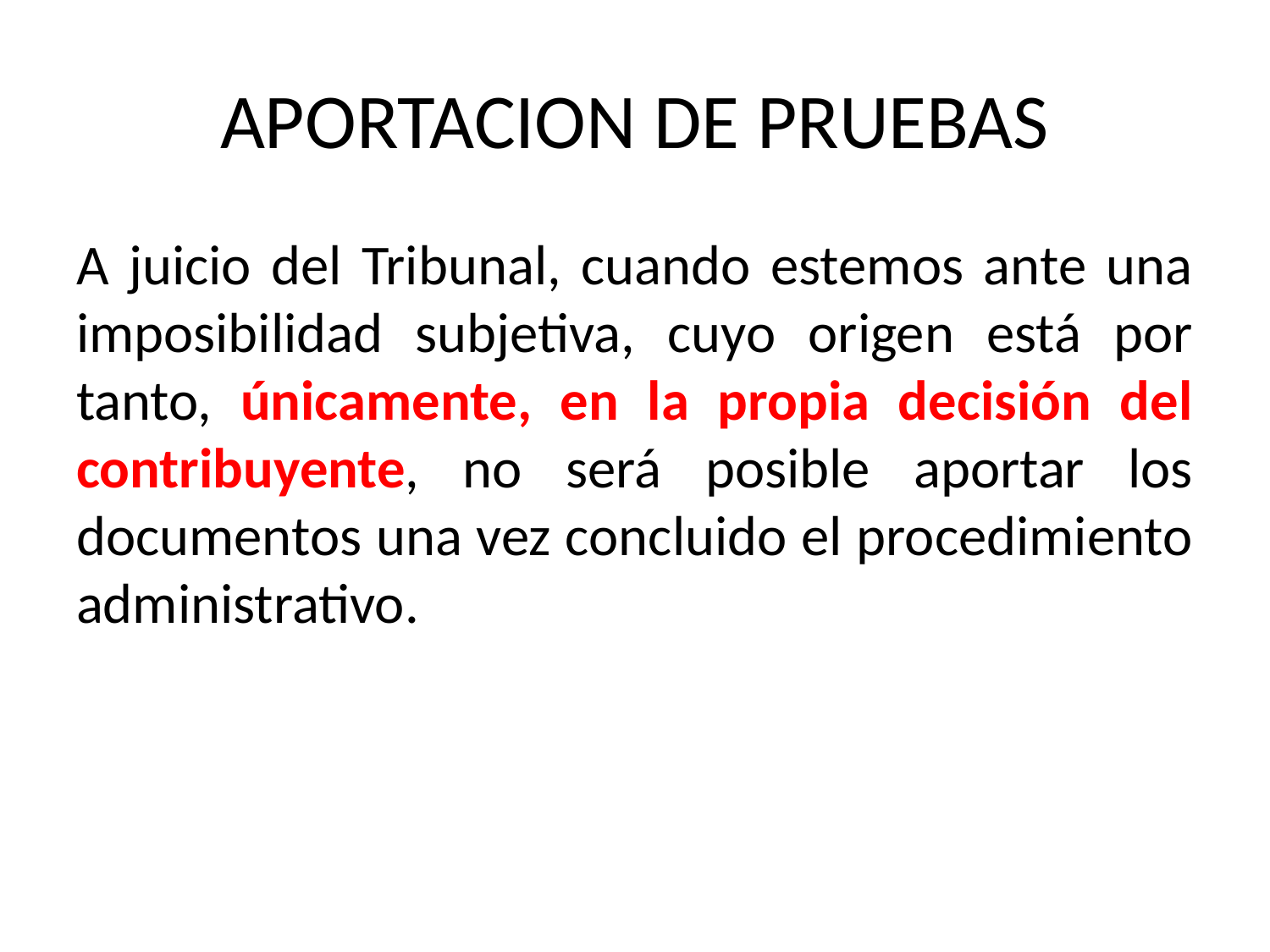

# APORTACION DE PRUEBAS
A juicio del Tribunal, cuando estemos ante una imposibilidad subjetiva, cuyo origen está por tanto, únicamente, en la propia decisión del contribuyente, no será posible aportar los documentos una vez concluido el procedimiento administrativo.